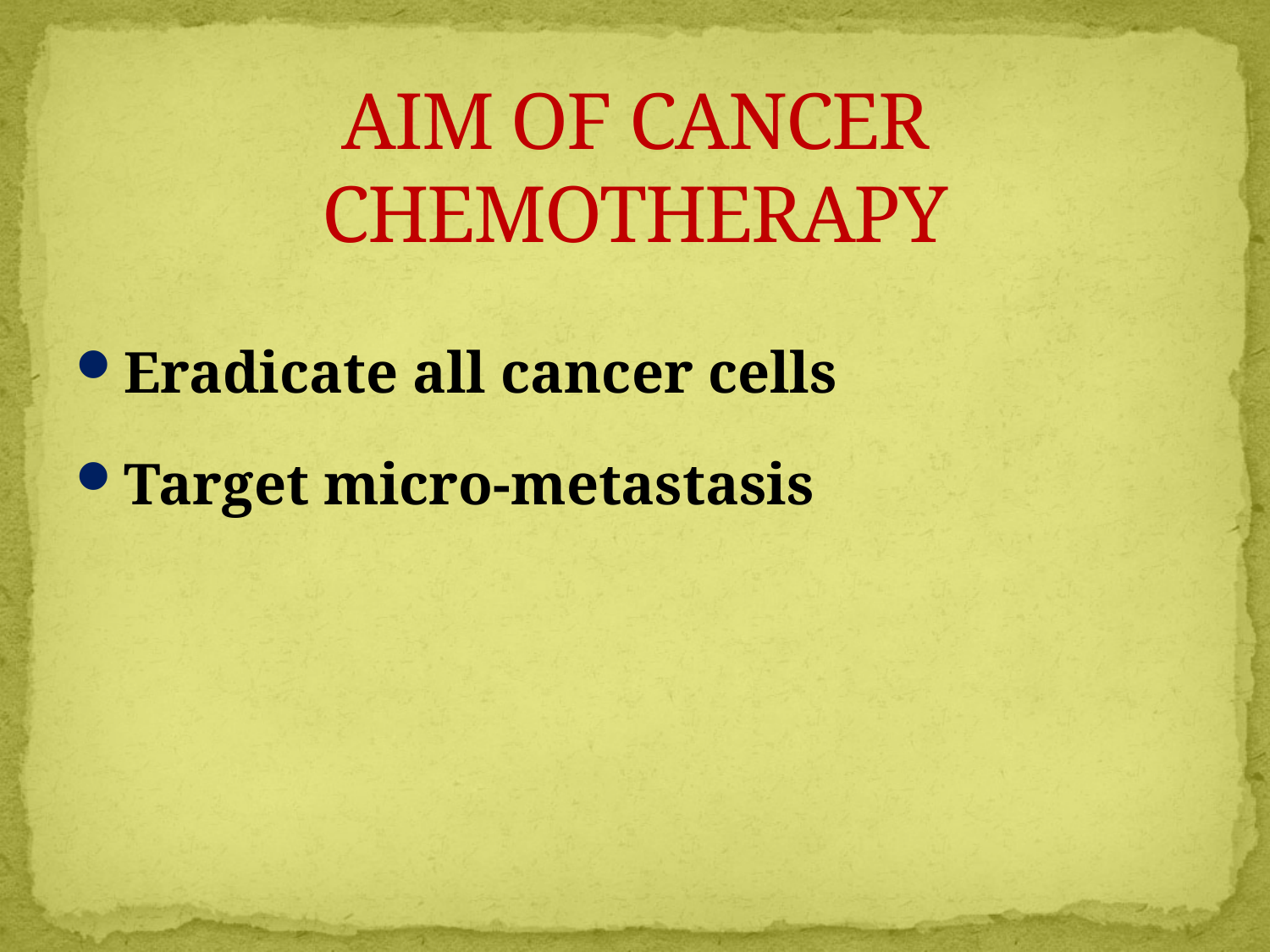

# AIM OF CANCER CHEMOTHERAPY
Eradicate all cancer cells
Target micro-metastasis